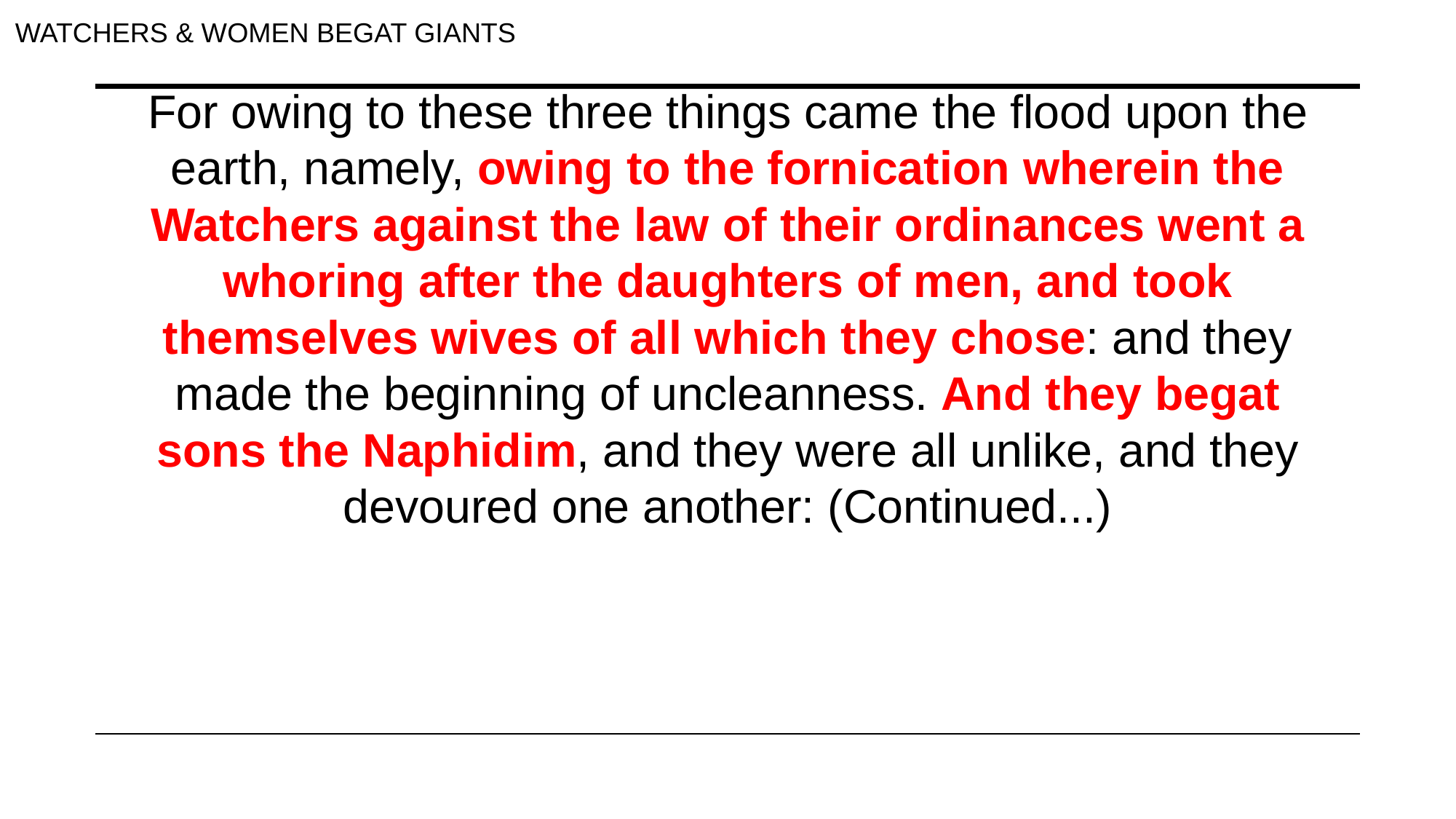

WATCHERS & WOMEN BEGAT GIANTS
For owing to these three things came the flood upon the earth, namely, owing to the fornication wherein the Watchers against the law of their ordinances went a whoring after the daughters of men, and took themselves wives of all which they chose: and they made the beginning of uncleanness. And they begat sons the Naphidim, and they were all unlike, and they devoured one another: (Continued...)